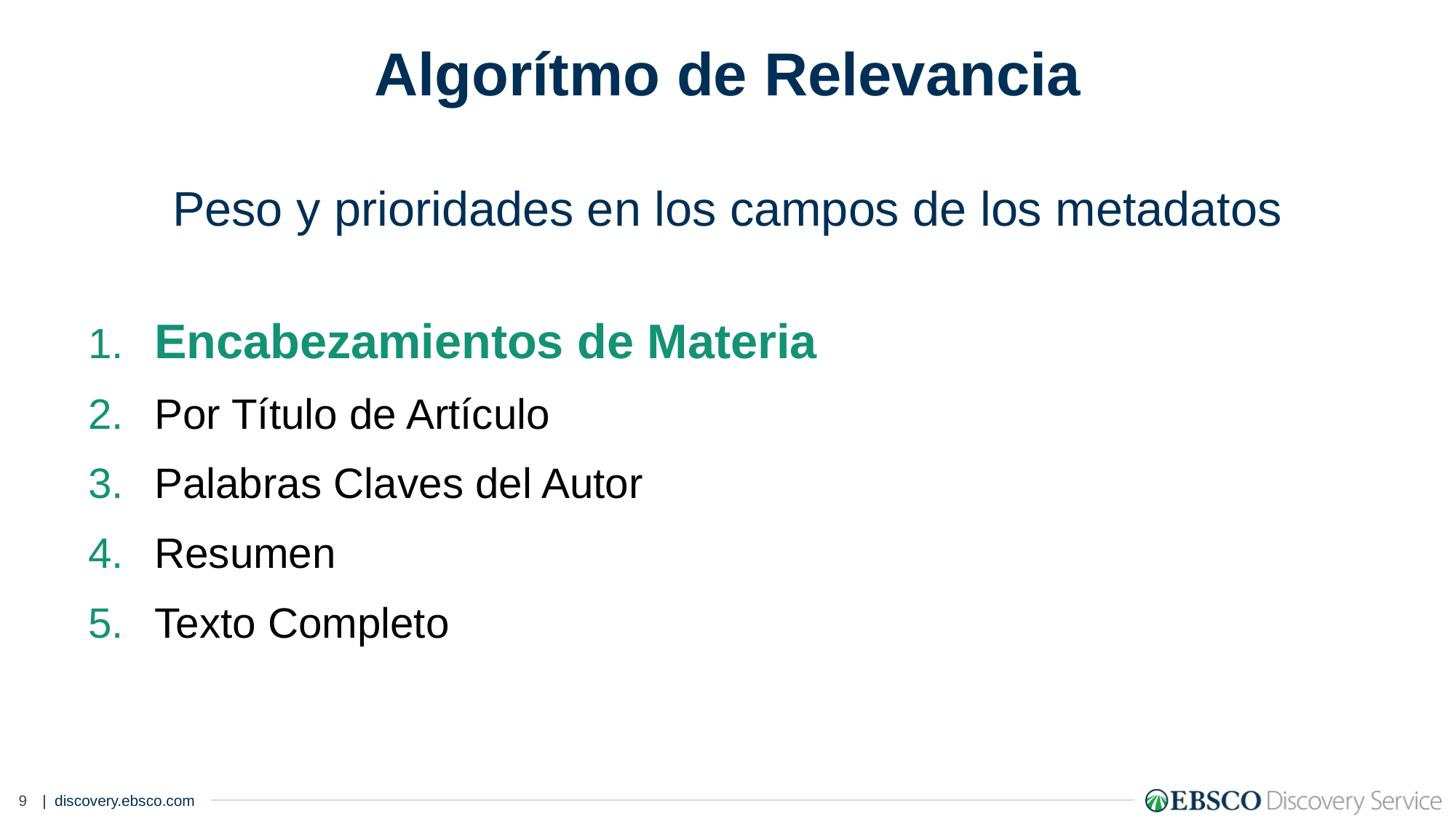

# Algorítmo de Relevancia Peso y prioridades en los campos de los metadatos
 Encabezamientos de Materia
 Por Título de Artículo
 Palabras Claves del Autor
 Resumen
 Texto Completo